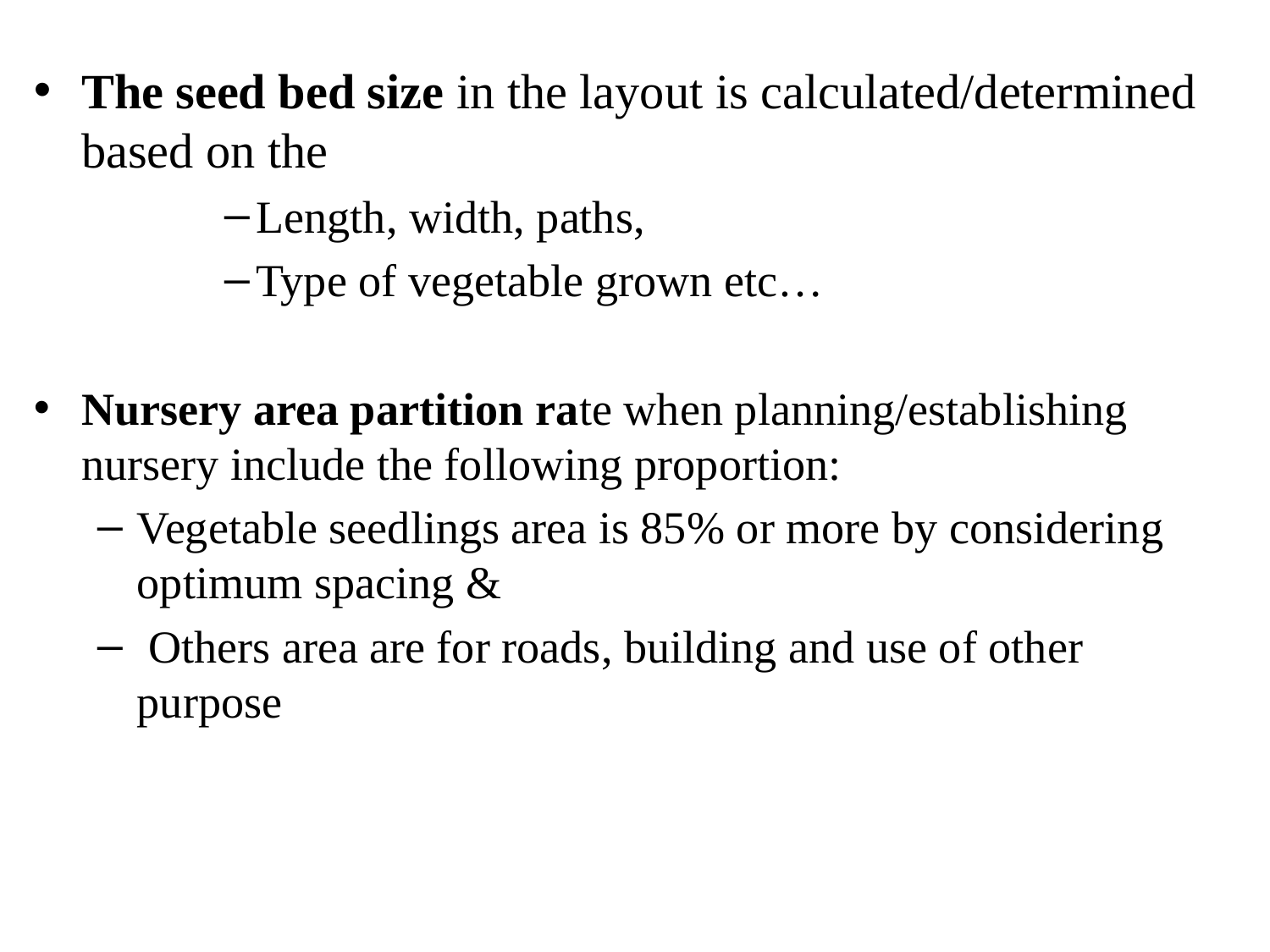

The seed bed size in the layout is calculated/determined based on the
Length, width, paths,
Type of vegetable grown etc…

Nursery area partition rate when planning/establishing nursery include the following proportion:
Vegetable seedlings area is 85% or more by considering optimum spacing &
 Others area are for roads, building and use of other purpose